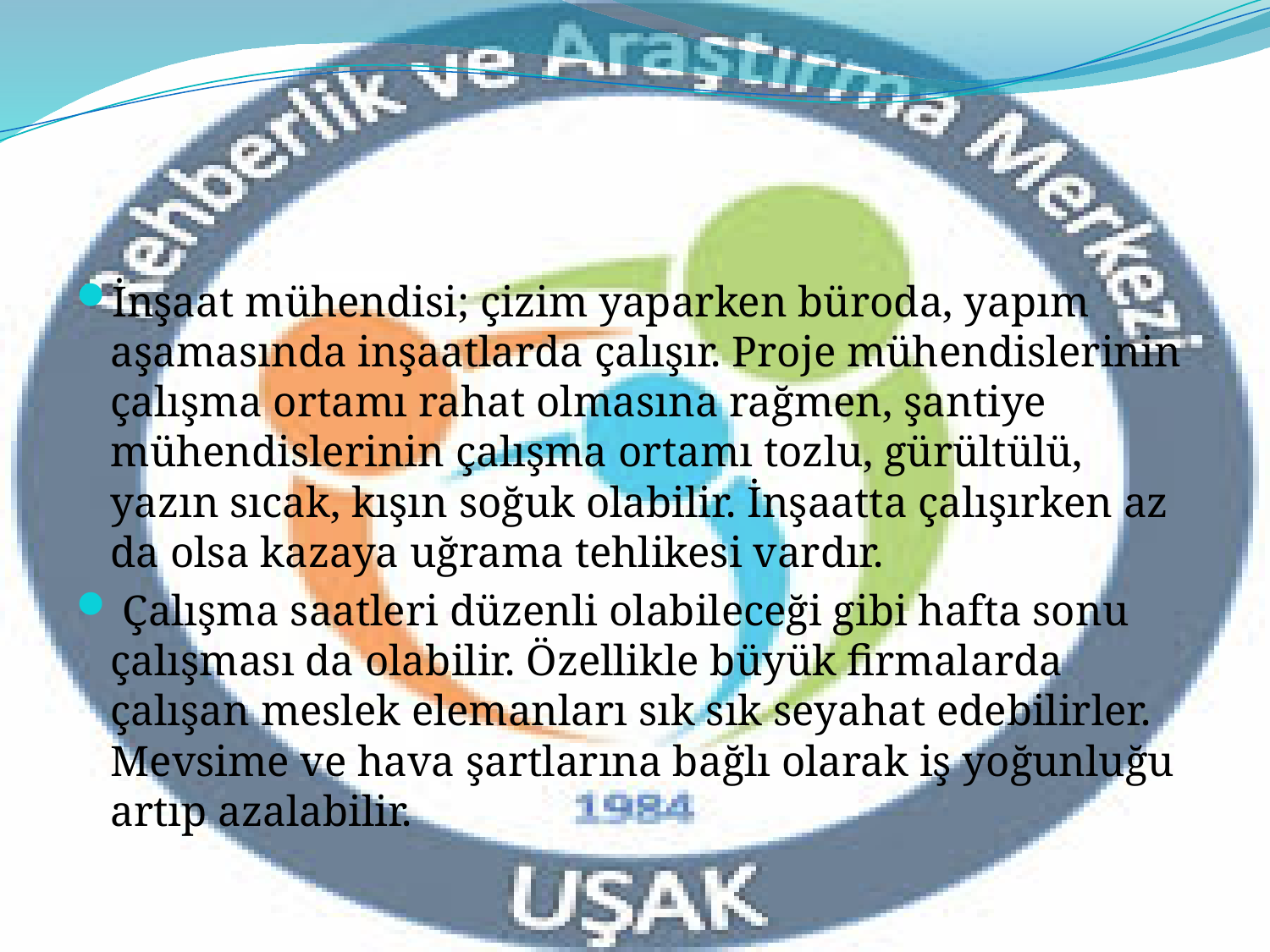

#
İnşaat mühendisi; çizim yaparken büroda, yapım aşamasında inşaatlarda çalışır. Proje mühendislerinin çalışma ortamı rahat olmasına rağmen, şantiye mühendislerinin çalışma ortamı tozlu, gürültülü, yazın sıcak, kışın soğuk olabilir. İnşaatta çalışırken az da olsa kazaya uğrama tehlikesi vardır.
 Çalışma saatleri düzenli olabileceği gibi hafta sonu çalışması da olabilir. Özellikle büyük firmalarda çalışan meslek elemanları sık sık seyahat edebilirler. Mevsime ve hava şartlarına bağlı olarak iş yoğunluğu artıp azalabilir.